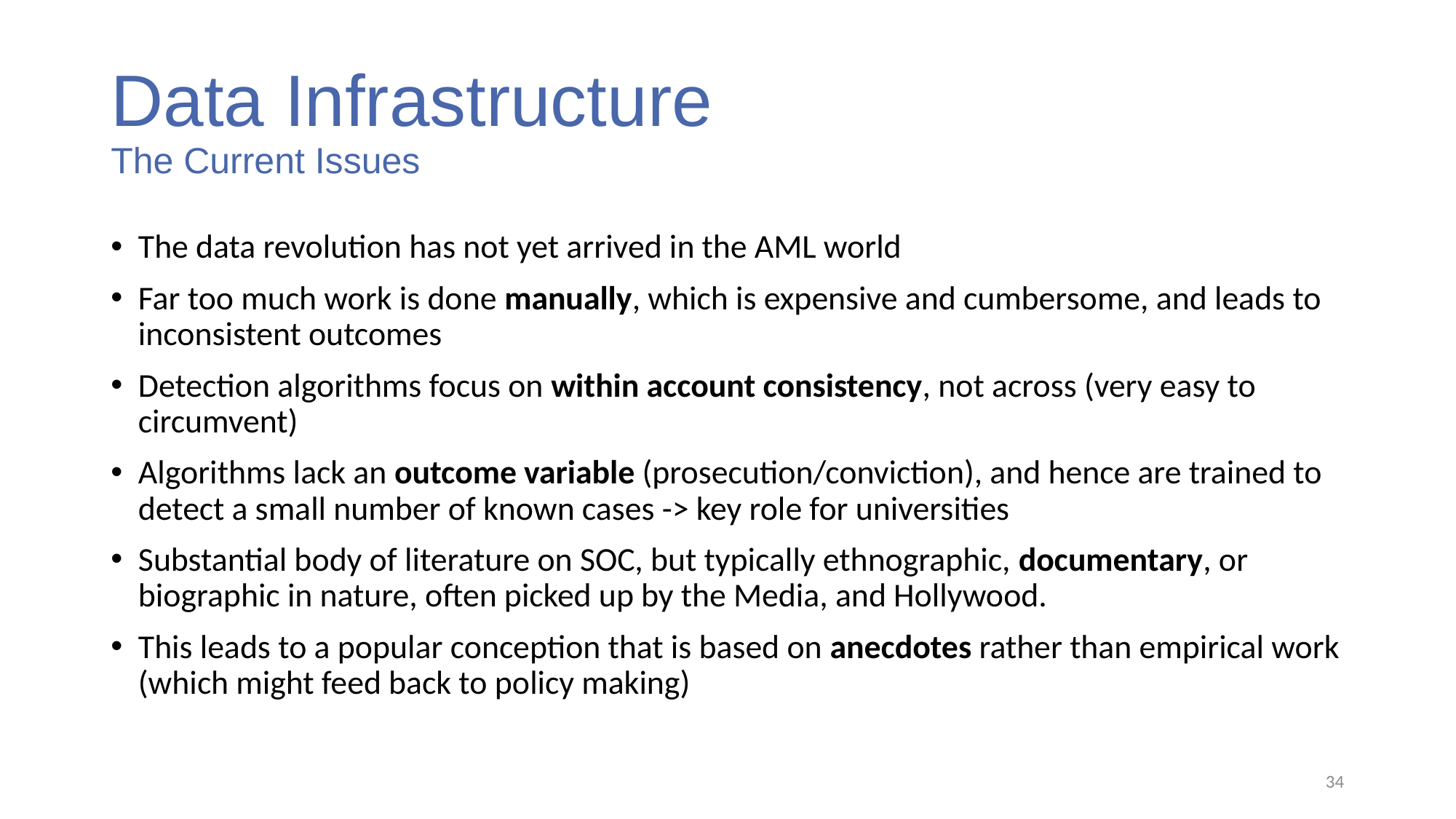

# Data Infrastructure The Current Issues
The data revolution has not yet arrived in the AML world
Far too much work is done manually, which is expensive and cumbersome, and leads to inconsistent outcomes
Detection algorithms focus on within account consistency, not across (very easy to circumvent)
Algorithms lack an outcome variable (prosecution/conviction), and hence are trained to detect a small number of known cases -> key role for universities
Substantial body of literature on SOC, but typically ethnographic, documentary, or biographic in nature, often picked up by the Media, and Hollywood.
This leads to a popular conception that is based on anecdotes rather than empirical work (which might feed back to policy making)
34